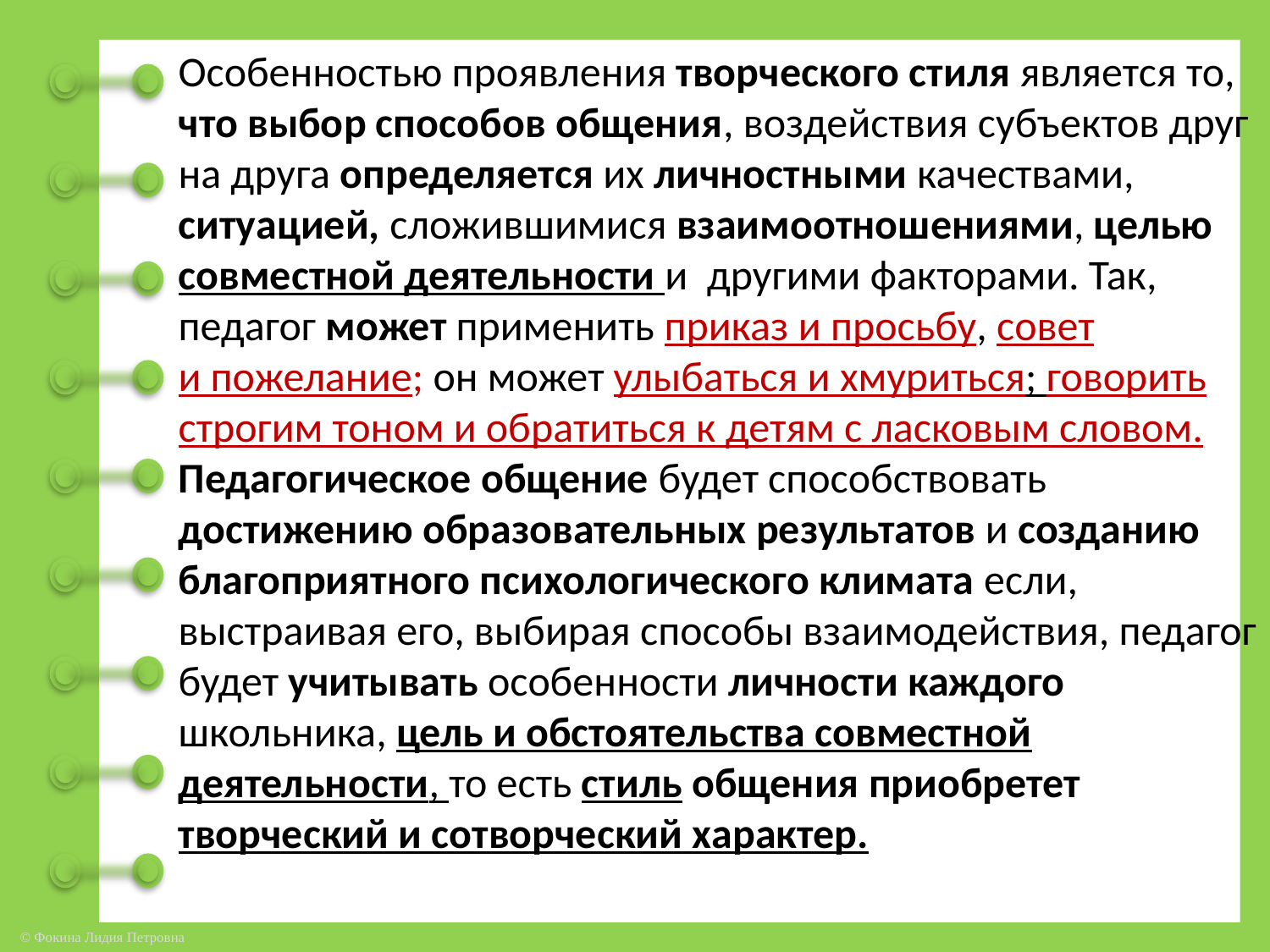

#
Особенностью проявления творческого стиля является то, что выбор способов общения, воздействия субъектов друг на друга определяется их личностными качествами, ситуацией, сложившимися взаимоотношениями, целью совместной деятельности и  другими факторами. Так, педагог может применить приказ и просьбу, совет и пожелание; он может улыбаться и хмуриться; говорить строгим тоном и обратиться к детям с ласковым словом. Педагогическое общение будет способствовать достижению образовательных результатов и созданию благоприятного психологического климата если, выстраивая его, выбирая способы взаимодействия, педагог будет учитывать особенности личности каждого школьника, цель и обстоятельства совместной деятельности, то есть стиль общения приобретет творческий и сотворческий характер.